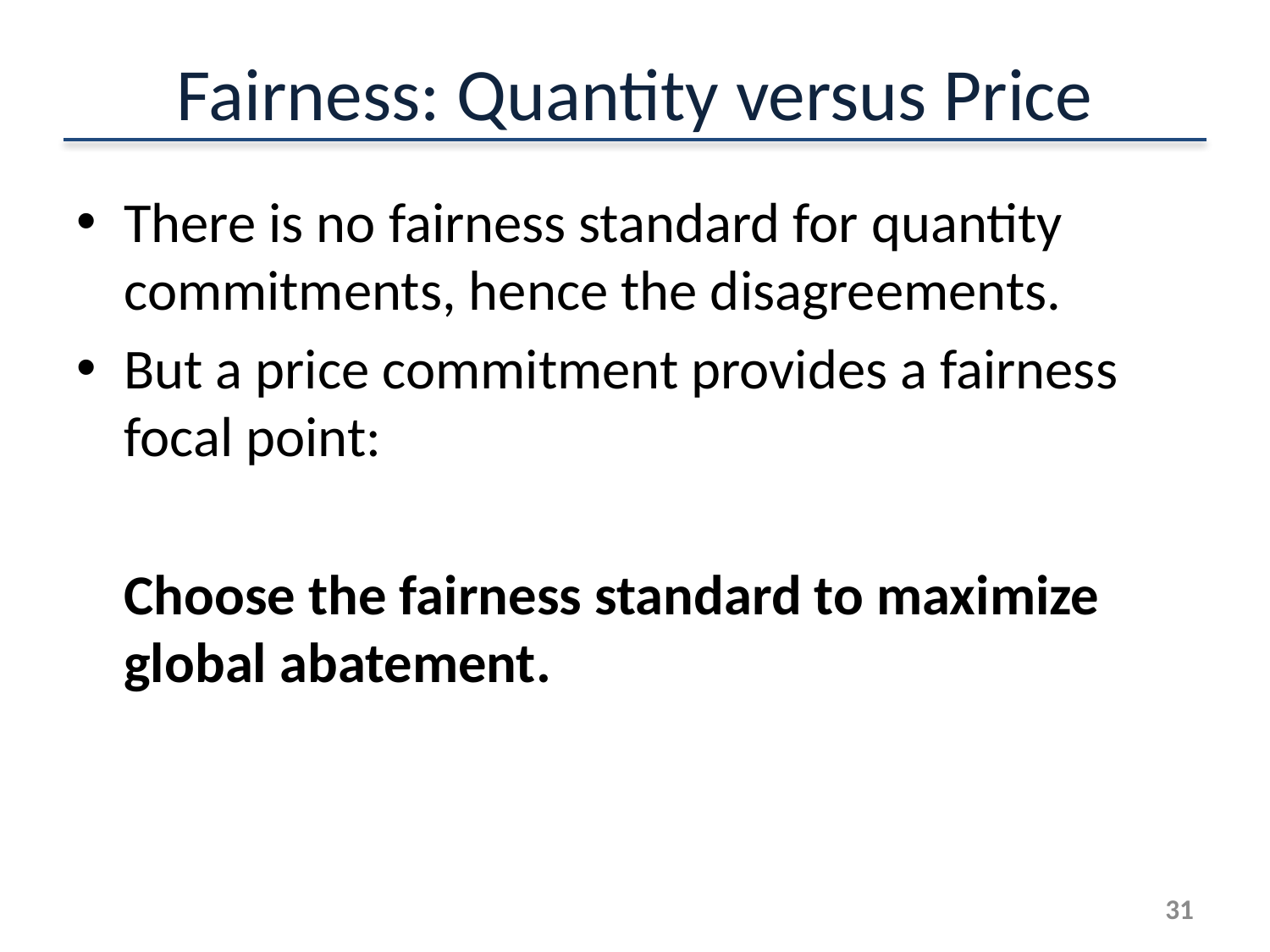

# Fairness: Quantity versus Price
There is no fairness standard for quantity commitments, hence the disagreements.
But a price commitment provides a fairness focal point:

	Choose the fairness standard to maximize global abatement.
31